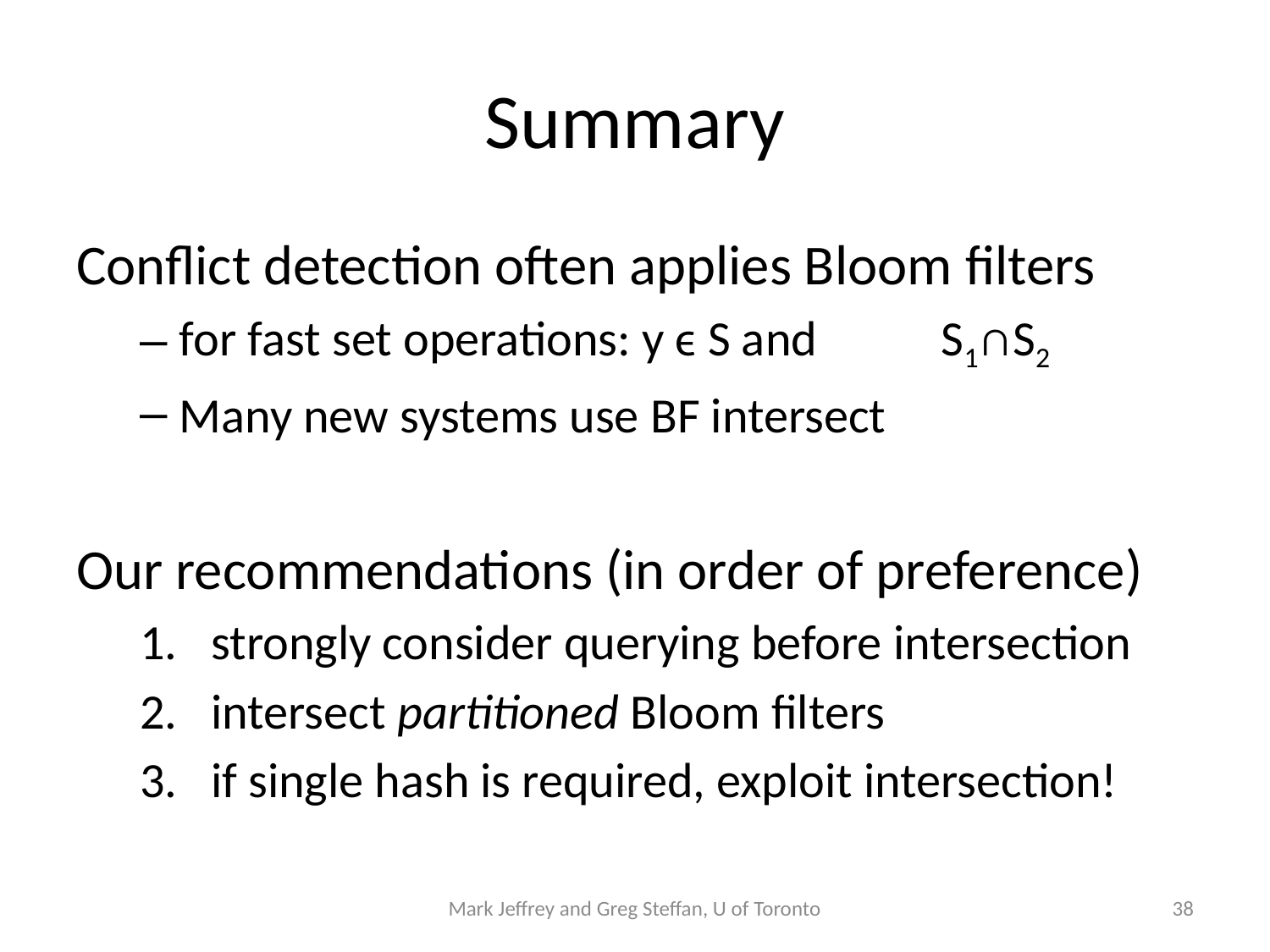

# Summary
Conflict detection often applies Bloom filters
for fast set operations: y ϵ S and	S1∩S2
Many new systems use BF intersect

Our recommendations (in order of preference)
strongly consider querying before intersection
intersect partitioned Bloom filters
if single hash is required, exploit intersection!

Mark Jeffrey and Greg Steffan, U of Toronto
38